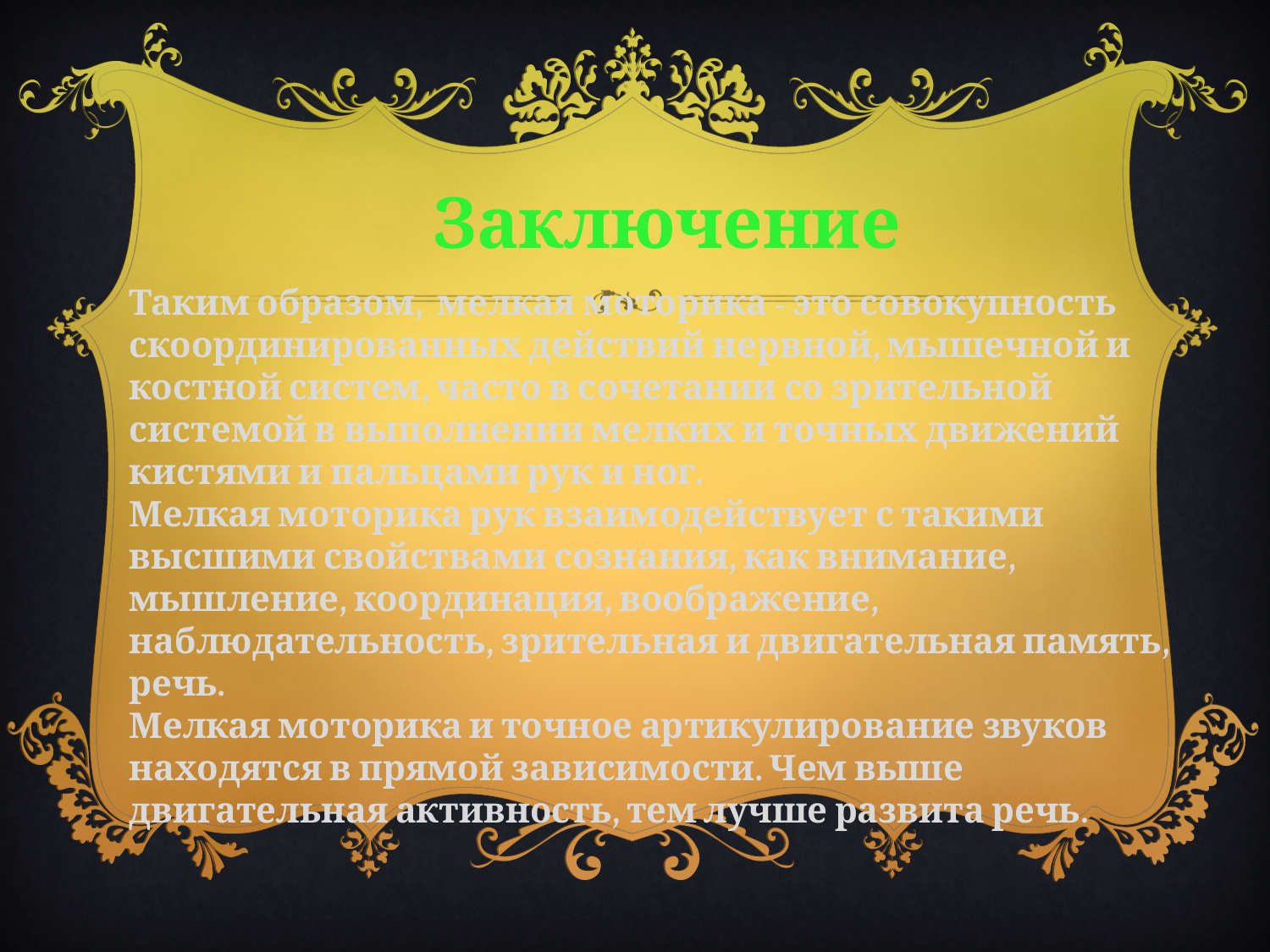

Заключение
Таким образом,  мелкая моторика - это совокупность скоординированных действий нервной, мышечной и костной систем, часто в сочетании со зрительной системой в выполнении мелких и точных движений кистями и пальцами рук и ног.
Мелкая моторика рук взаимодействует с такими высшими свойствами сознания, как внимание, мышление, координация, воображение, наблюдательность, зрительная и двигательная память, речь.
Мелкая моторика и точное артикулирование звуков находятся в прямой зависимости. Чем выше двигательная активность, тем лучше развита речь.